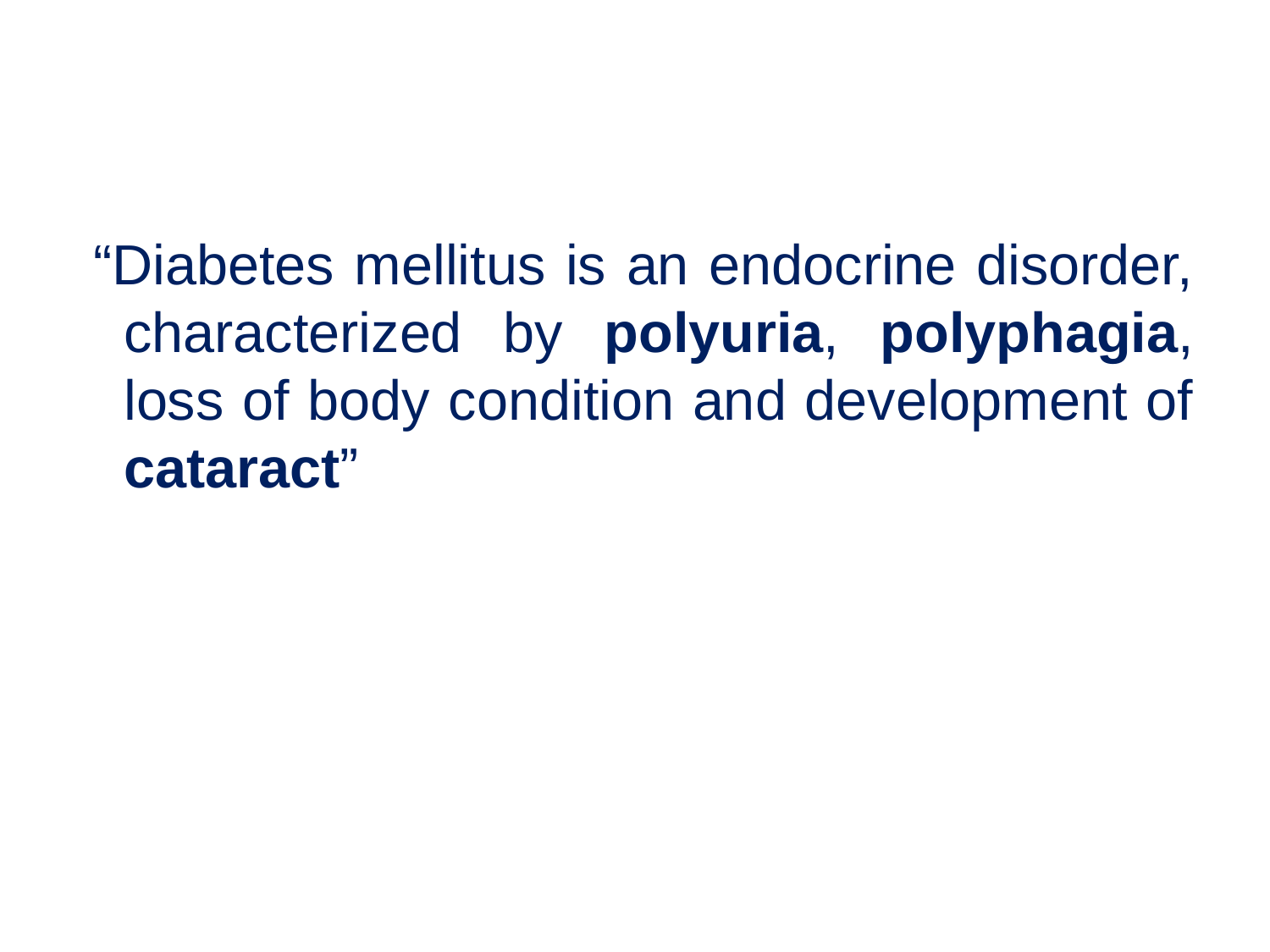

“Diabetes mellitus is an endocrine disorder, characterized by polyuria, polyphagia, loss of body condition and development of cataract”